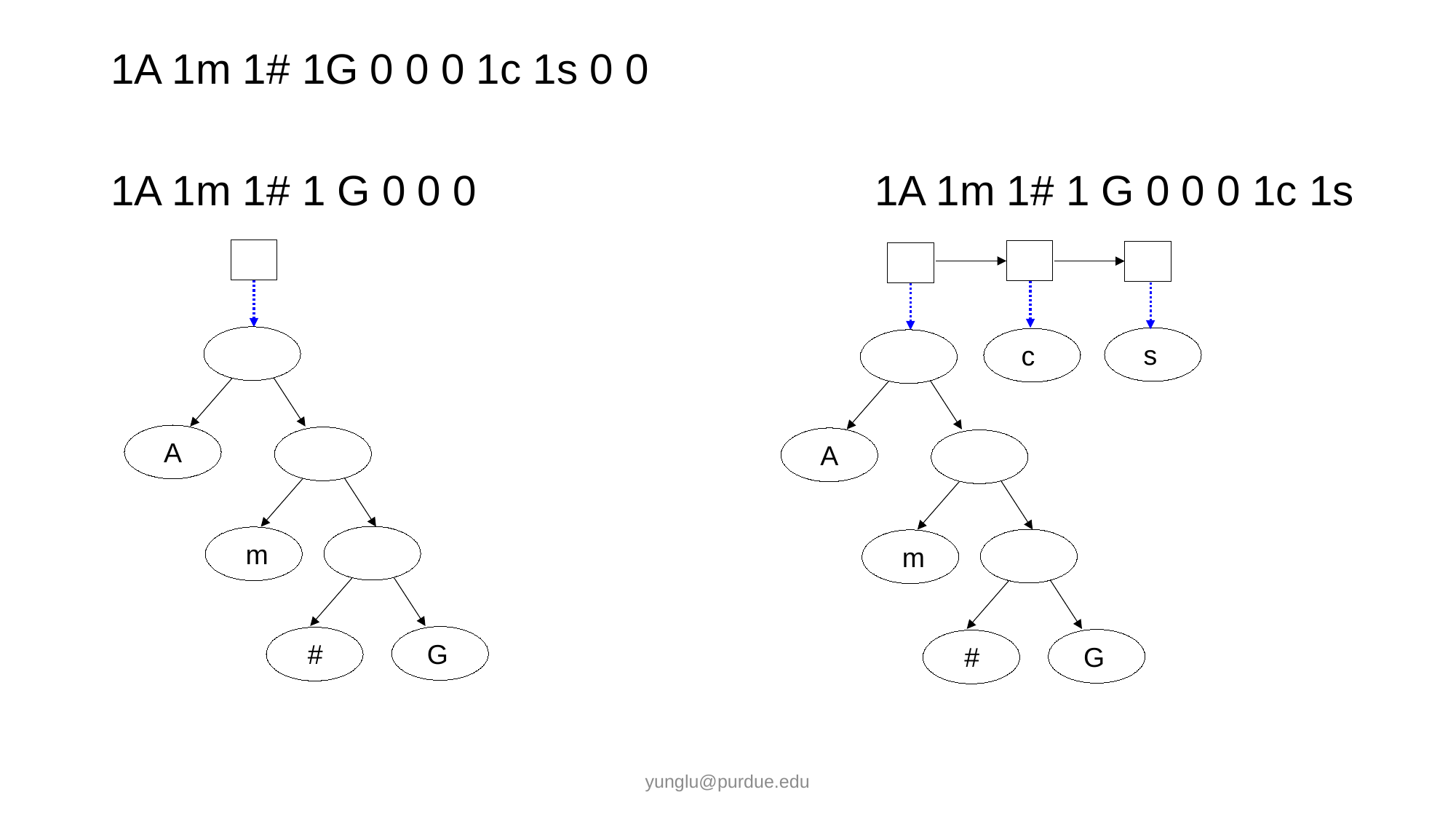

1A 1m 1# 1G 0 0 0 1c 1s 0 0

1A 1m 1# 1 G 0 0 0				1A 1m 1# 1 G 0 0 0 1c 1s

s
c

A

A

m
m

G
#
G
#
yunglu@purdue.edu